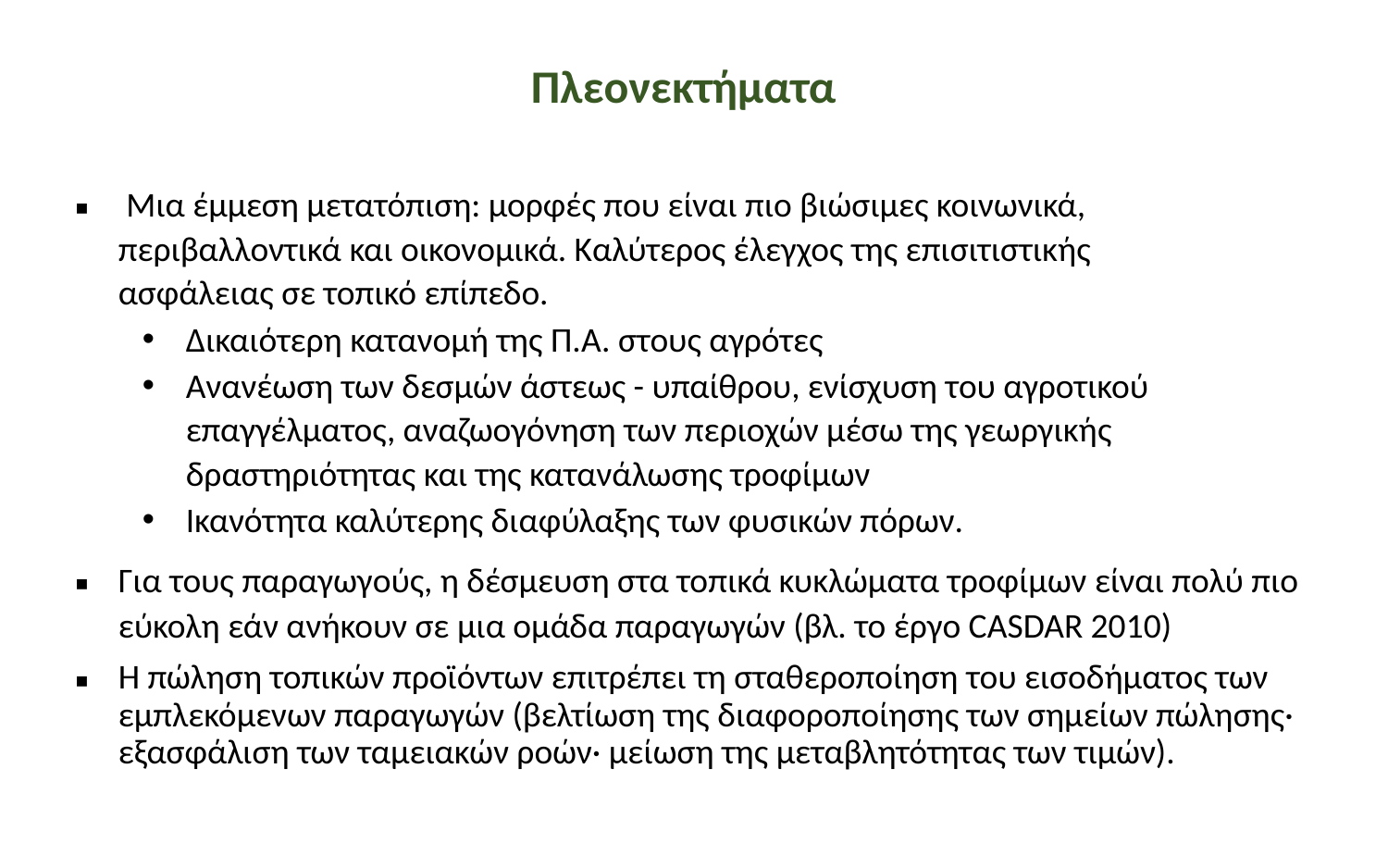

# Πλεονεκτήματα
 Μια έμμεση μετατόπιση: μορφές που είναι πιο βιώσιμες κοινωνικά, περιβαλλοντικά και οικονομικά. Καλύτερος έλεγχος της επισιτιστικής ασφάλειας σε τοπικό επίπεδο.
Δικαιότερη κατανομή της Π.Α. στους αγρότες
Ανανέωση των δεσμών άστεως - υπαίθρου, ενίσχυση του αγροτικού επαγγέλματος, αναζωογόνηση των περιοχών μέσω της γεωργικής δραστηριότητας και της κατανάλωσης τροφίμων
Ικανότητα καλύτερης διαφύλαξης των φυσικών πόρων.
Για τους παραγωγούς, η δέσμευση στα τοπικά κυκλώματα τροφίμων είναι πολύ πιο εύκολη εάν ανήκουν σε μια ομάδα παραγωγών (βλ. το έργο CASDAR 2010)
Η πώληση τοπικών προϊόντων επιτρέπει τη σταθεροποίηση του εισοδήματος των εμπλεκόμενων παραγωγών (βελτίωση της διαφοροποίησης των σημείων πώλησης· εξασφάλιση των ταμειακών ροών· μείωση της μεταβλητότητας των τιμών).